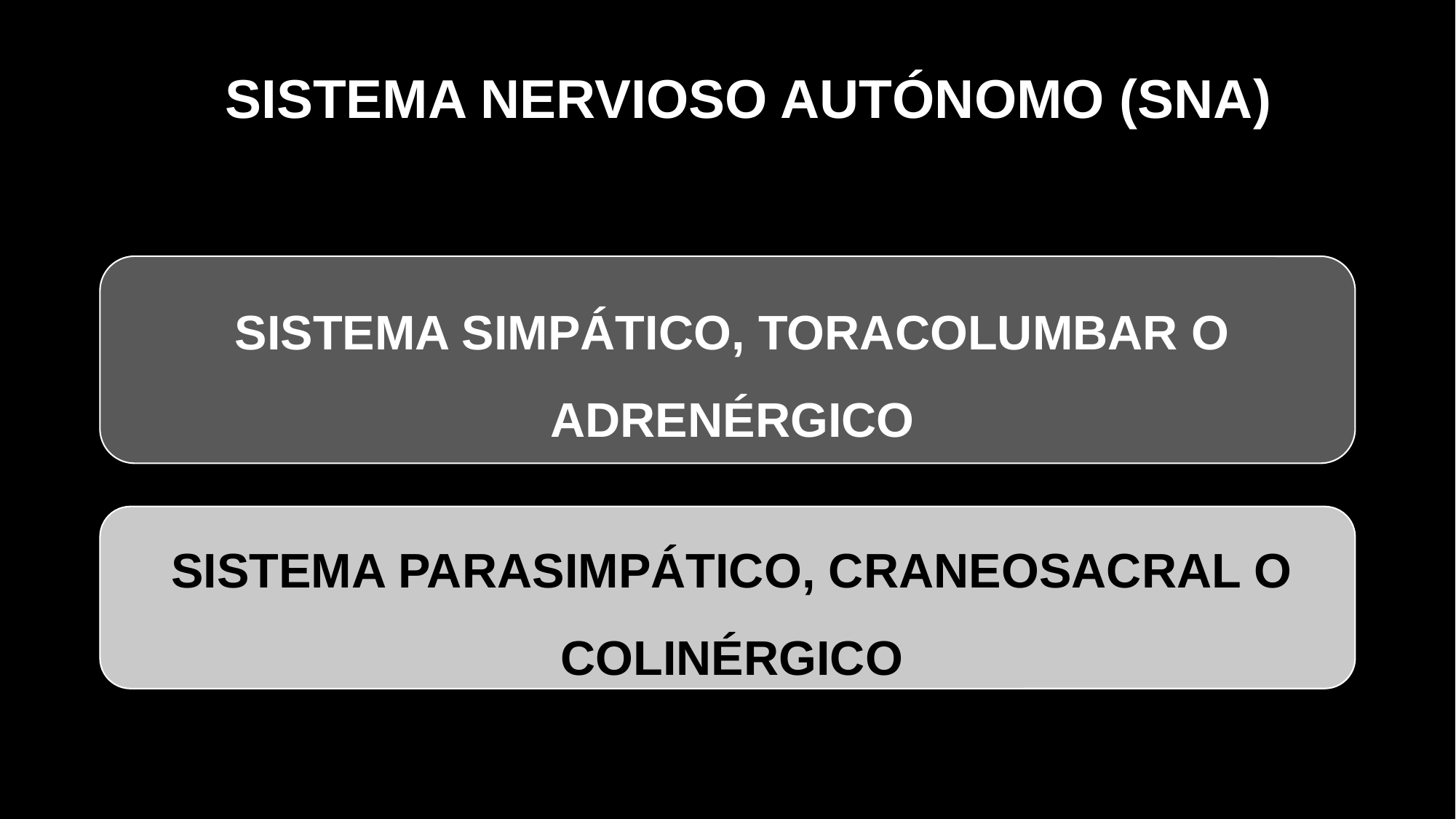

# SISTEMA NERVIOSO AUTÓNOMO (SNA)
SISTEMA SIMPÁTICO, TORACOLUMBAR O ADRENÉRGICO

SISTEMA PARASIMPÁTICO, CRANEOSACRAL O COLINÉRGICO